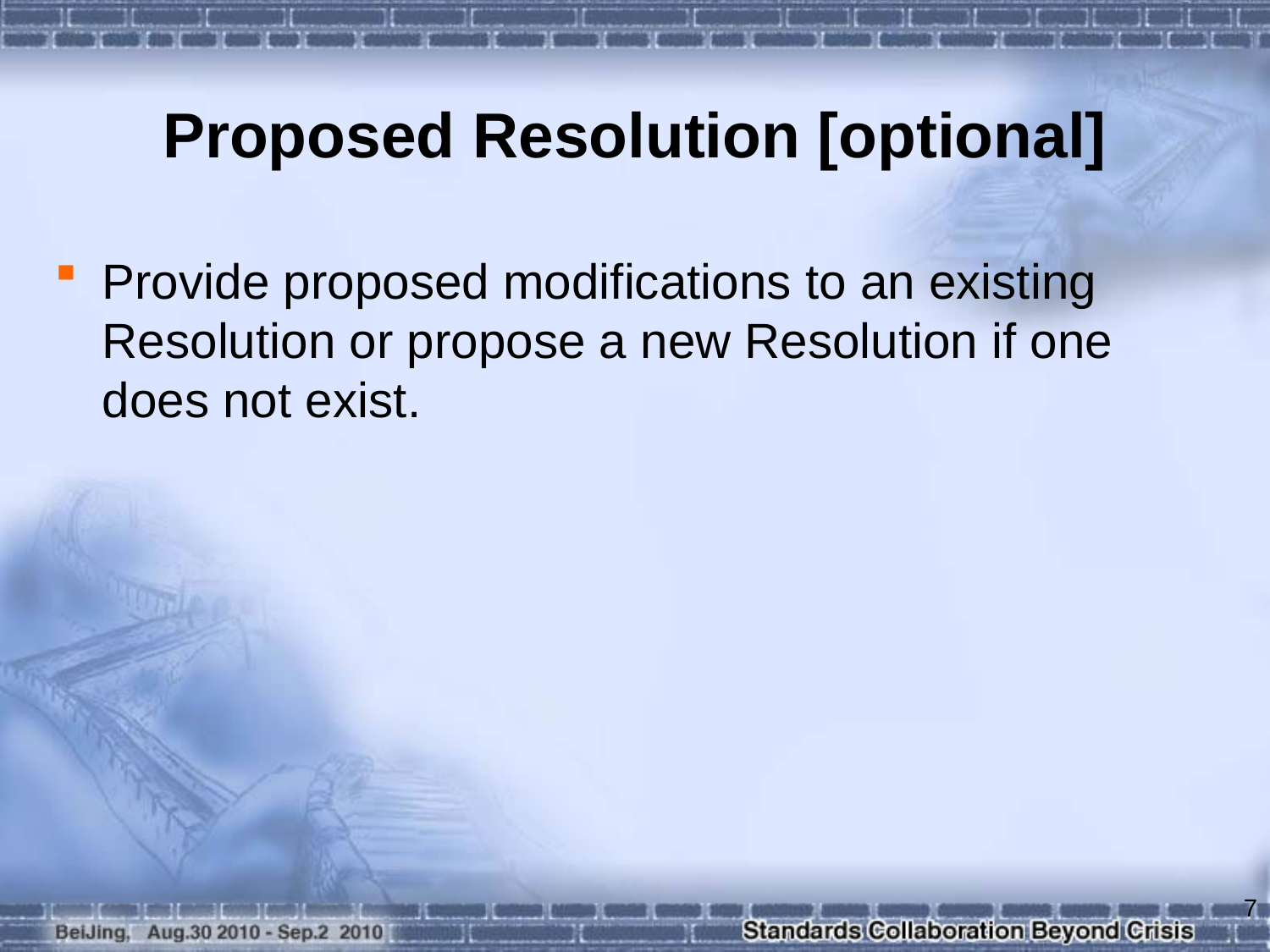

# Proposed Resolution [optional]
Provide proposed modifications to an existing Resolution or propose a new Resolution if one does not exist.

7